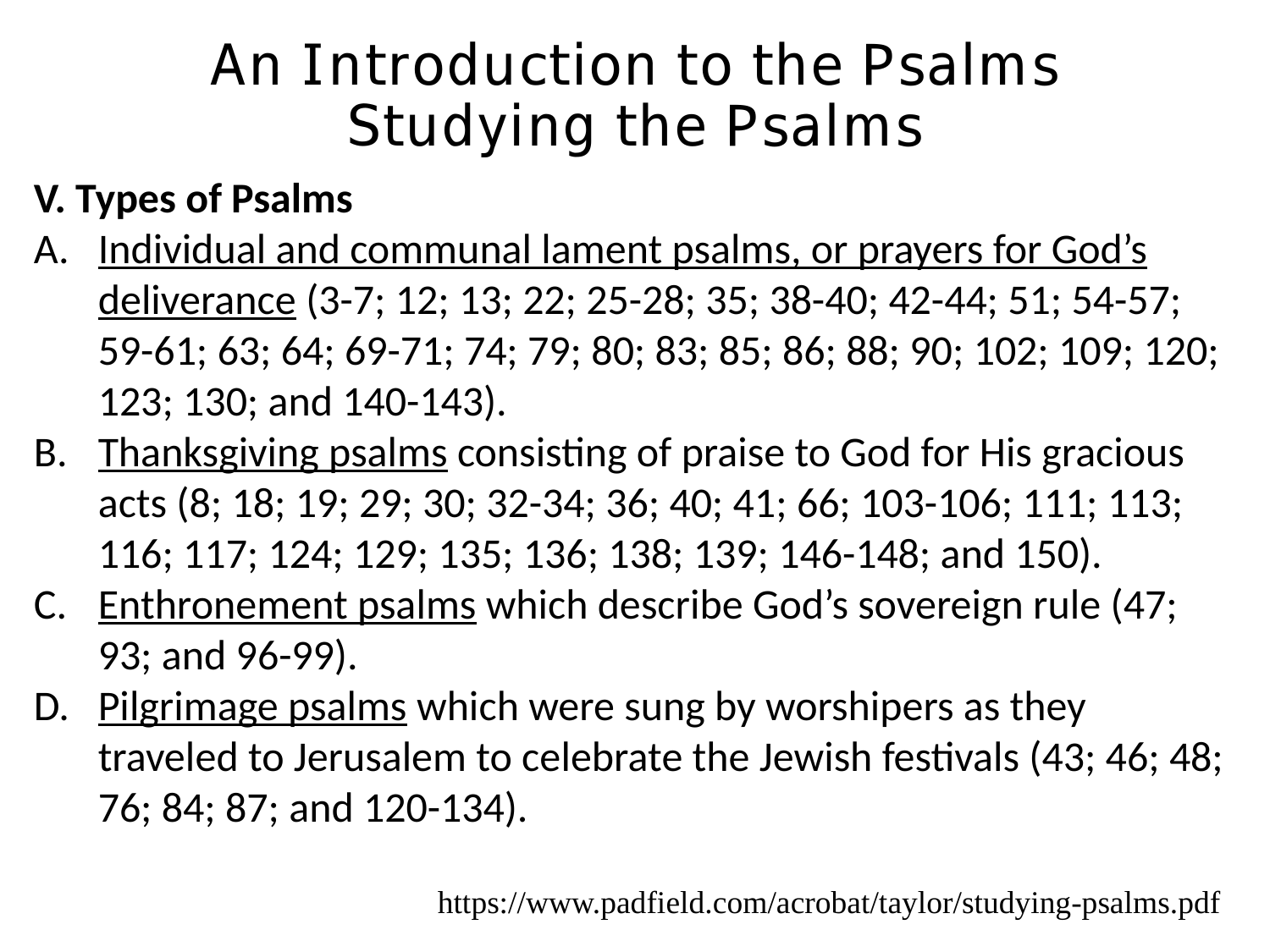

# An Introduction to the Psalms Studying the Psalms
V. Types of Psalms
A.	Individual and communal lament psalms, or prayers for God’s deliverance (3-7; 12; 13; 22; 25-28; 35; 38-40; 42-44; 51; 54-57; 59-61; 63; 64; 69-71; 74; 79; 80; 83; 85; 86; 88; 90; 102; 109; 120; 123; 130; and 140-143).
B.	Thanksgiving psalms consisting of praise to God for His gracious acts (8; 18; 19; 29; 30; 32-34; 36; 40; 41; 66; 103-106; 111; 113; 116; 117; 124; 129; 135; 136; 138; 139; 146-148; and 150).
C.	Enthronement psalms which describe God’s sovereign rule (47; 93; and 96-99).
D.	Pilgrimage psalms which were sung by worshipers as they traveled to Jerusalem to celebrate the Jewish festivals (43; 46; 48; 76; 84; 87; and 120-134).
https://www.padfield.com/acrobat/taylor/studying-psalms.pdf